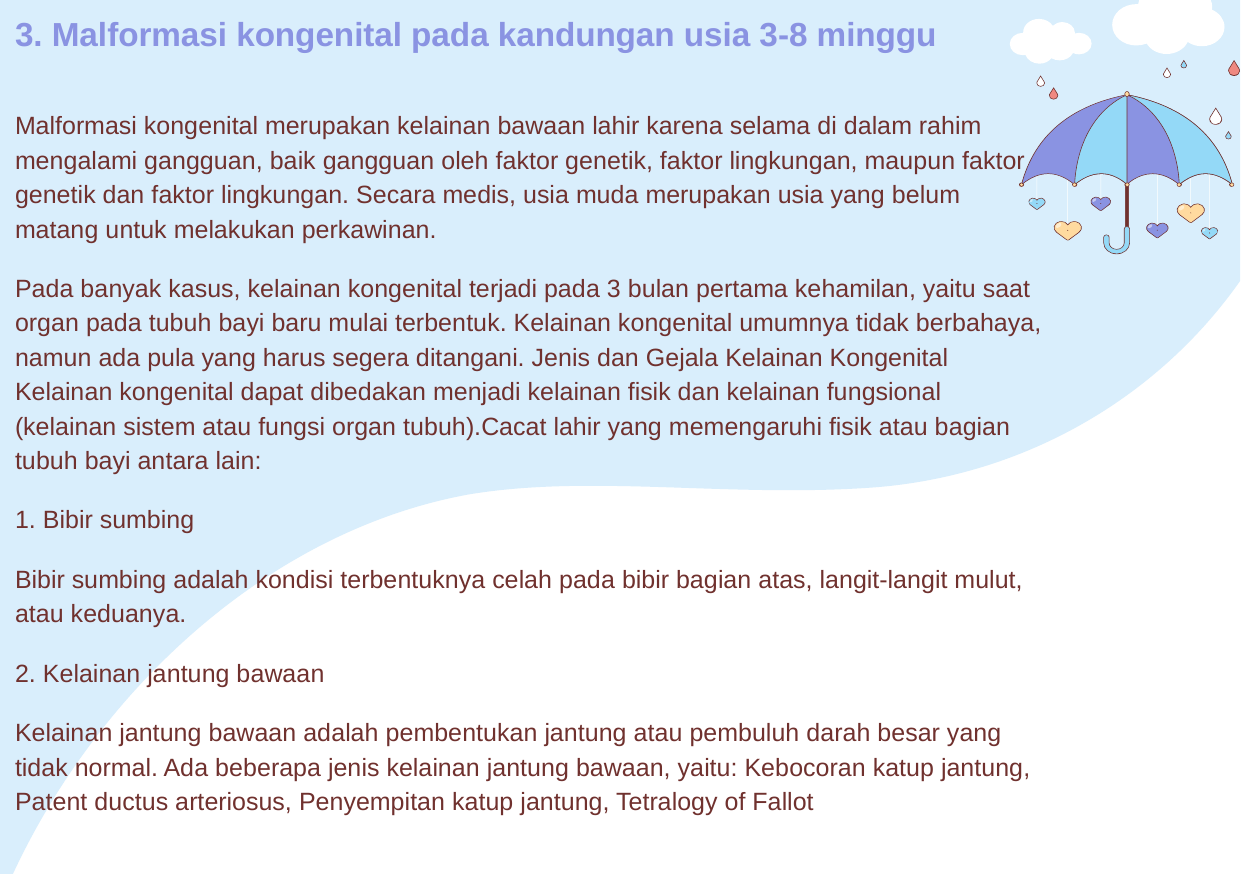

# 3. Malformasi kongenital pada kandungan usia 3-8 minggu
Malformasi kongenital merupakan kelainan bawaan lahir karena selama di dalam rahim mengalami gangguan, baik gangguan oleh faktor genetik, faktor lingkungan, maupun faktor genetik dan faktor lingkungan. Secara medis, usia muda merupakan usia yang belum matang untuk melakukan perkawinan.
Pada banyak kasus, kelainan kongenital terjadi pada 3 bulan pertama kehamilan, yaitu saat organ pada tubuh bayi baru mulai terbentuk. Kelainan kongenital umumnya tidak berbahaya, namun ada pula yang harus segera ditangani. Jenis dan Gejala Kelainan Kongenital Kelainan kongenital dapat dibedakan menjadi kelainan fisik dan kelainan fungsional (kelainan sistem atau fungsi organ tubuh).Cacat lahir yang memengaruhi fisik atau bagian tubuh bayi antara lain:
1. Bibir sumbing
Bibir sumbing adalah kondisi terbentuknya celah pada bibir bagian atas, langit-langit mulut, atau keduanya.
2. Kelainan jantung bawaan
Kelainan jantung bawaan adalah pembentukan jantung atau pembuluh darah besar yang tidak normal. Ada beberapa jenis kelainan jantung bawaan, yaitu: Kebocoran katup jantung, Patent ductus arteriosus, Penyempitan katup jantung, Tetralogy of Fallot